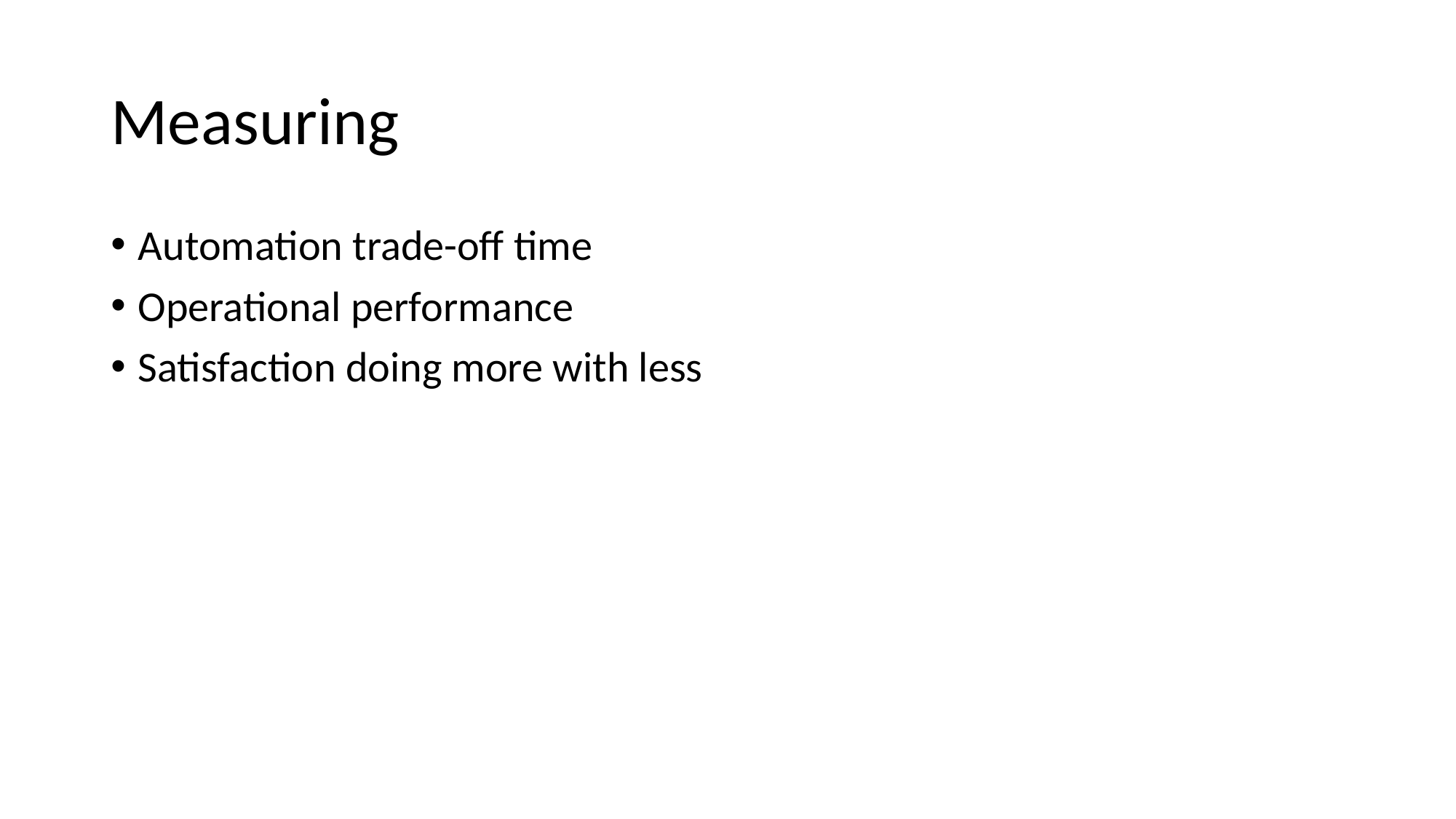

# Measuring
Automation trade-off time
Operational performance
Satisfaction doing more with less